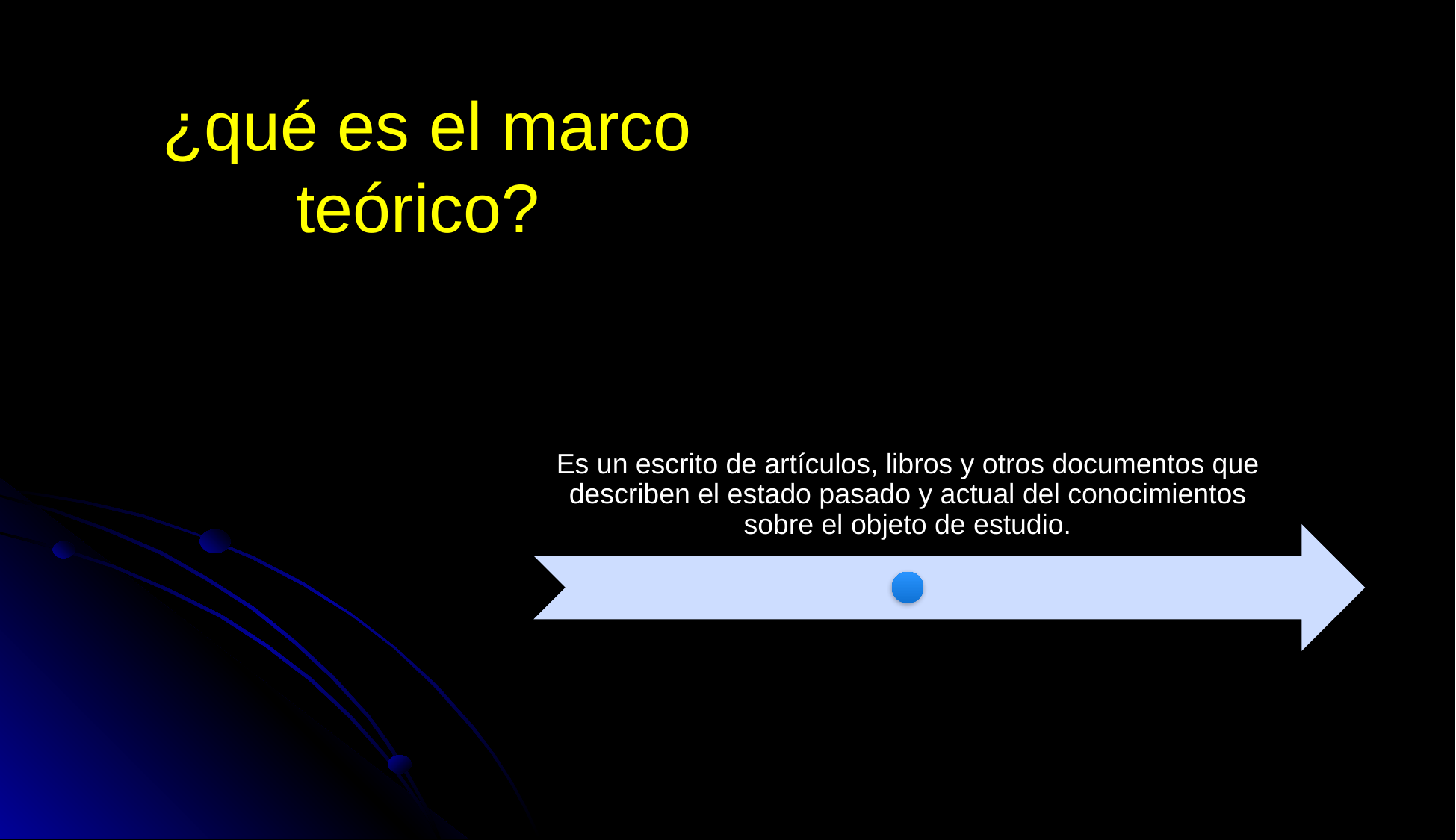

# ¿qué es el marco teórico?
Es un escrito de artículos, libros y otros documentos que describen el estado pasado y actual del conocimientos sobre el objeto de estudio.